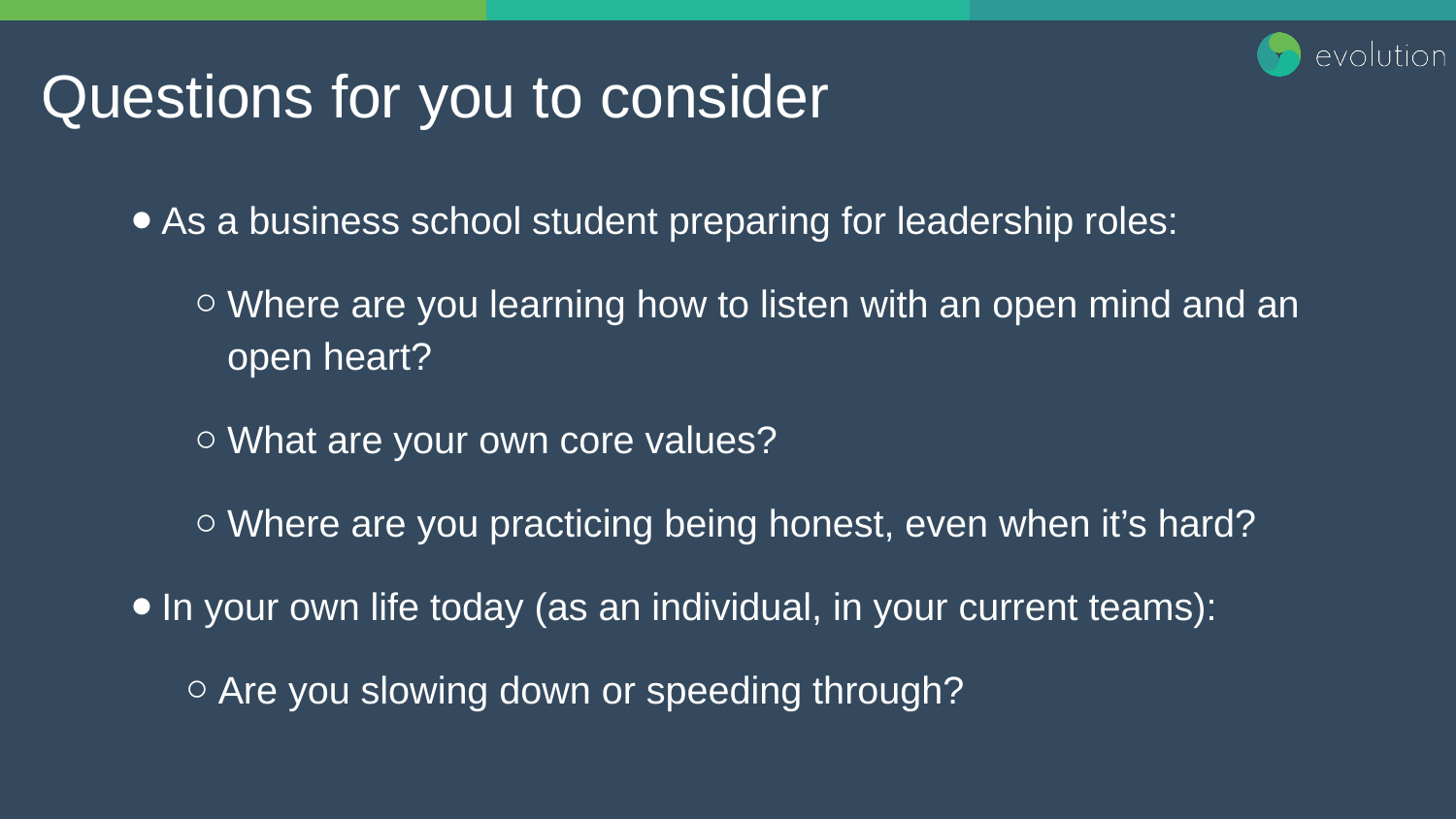

Questions for you to consider
As a business school student preparing for leadership roles:
Where are you learning how to listen with an open mind and an open heart?
What are your own core values?
Where are you practicing being honest, even when it’s hard?
In your own life today (as an individual, in your current teams):
Are you slowing down or speeding through?